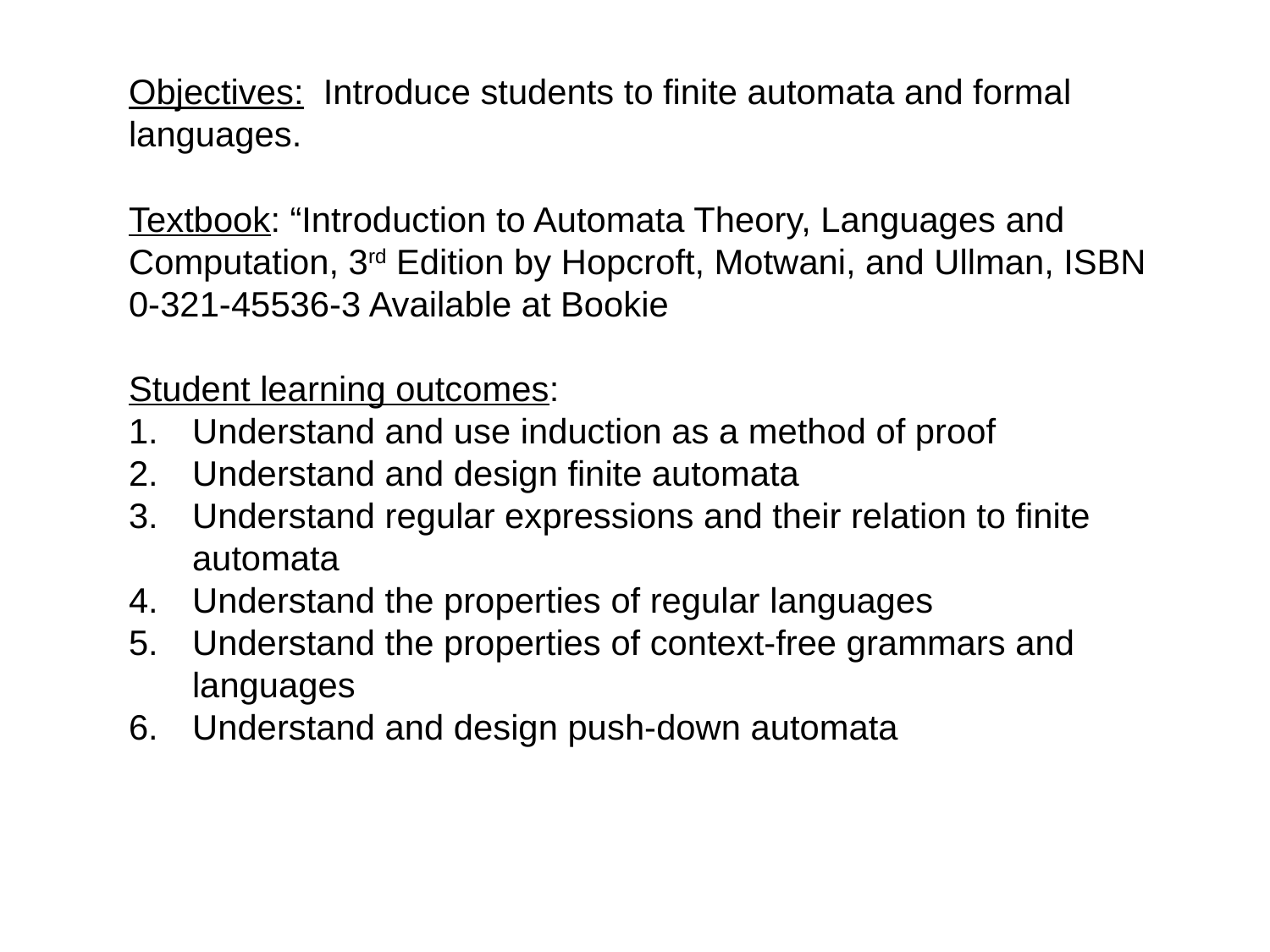

Objectives:  Introduce students to finite automata and formal languages.

Textbook: “Introduction to Automata Theory, Languages and Computation, 3rd Edition by Hopcroft, Motwani, and Ullman, ISBN 0-321-45536-3 Available at Bookie

Student learning outcomes:
Understand and use induction as a method of proof
Understand and design finite automata
Understand regular expressions and their relation to finite automata
Understand the properties of regular languages
Understand the properties of context-free grammars and languages
Understand and design push-down automata